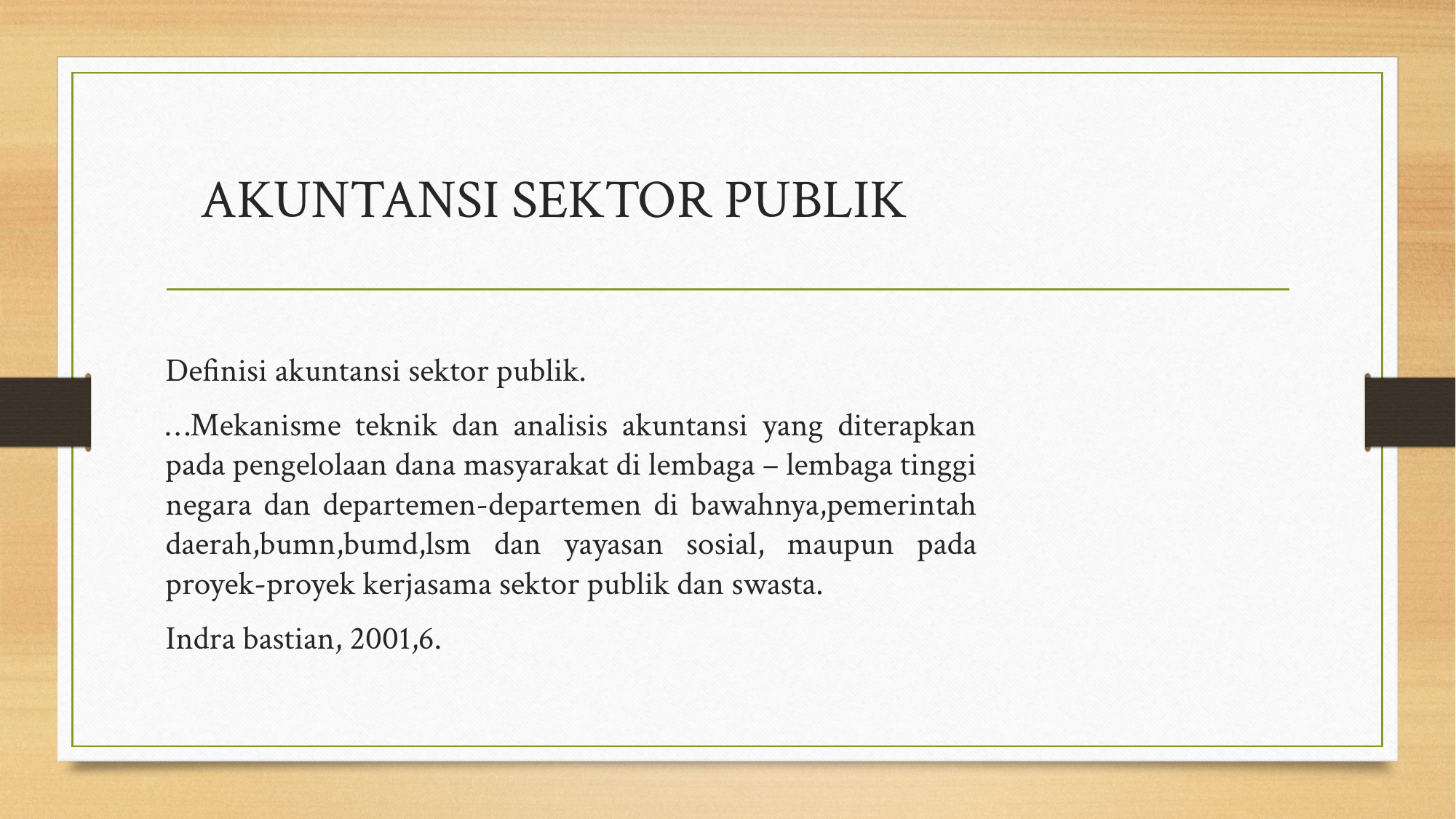

# AKUNTANSI SEKTOR PUBLIK
Definisi akuntansi sektor publik.
…Mekanisme teknik dan analisis akuntansi yang diterapkan pada pengelolaan dana masyarakat di lembaga – lembaga tinggi negara dan departemen-departemen di bawahnya,pemerintah daerah,bumn,bumd,lsm dan yayasan sosial, maupun pada proyek-proyek kerjasama sektor publik dan swasta.
Indra bastian, 2001,6.